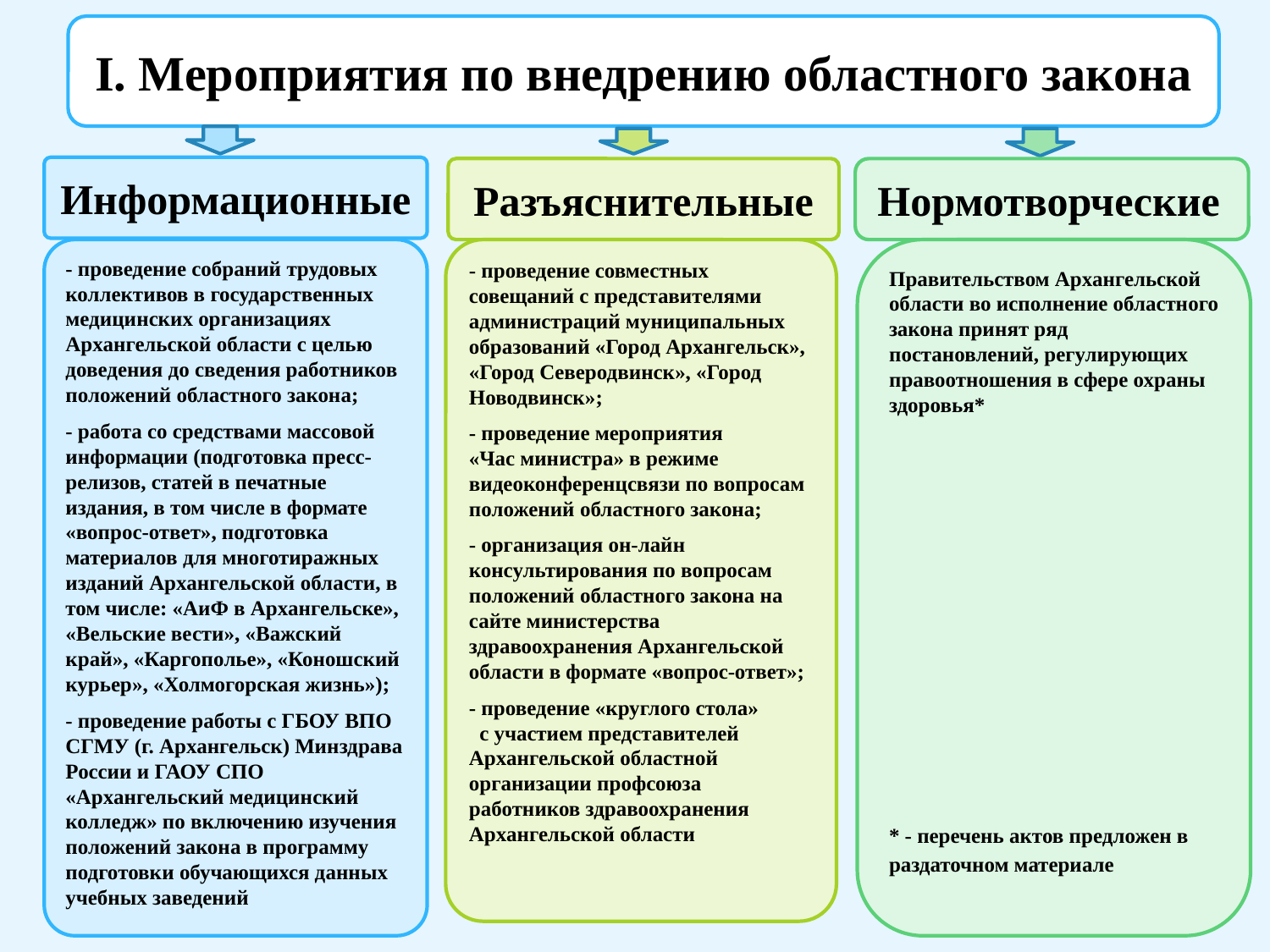

I. Мероприятия по внедрению областного закона

Информационные
Нормотворческие
Разъяснительные
- проведение собраний трудовых коллективов в государственных медицинских организациях Архангельской области с целью доведения до сведения работников положений областного закона;
- работа со средствами массовой информации (подготовка пресс-релизов, статей в печатные издания, в том числе в формате «вопрос-ответ», подготовка материалов для многотиражных изданий Архангельской области, в том числе: «АиФ в Архангельске», «Вельские вести», «Важский край», «Каргополье», «Коношский курьер», «Холмогорская жизнь»);
- проведение работы с ГБОУ ВПО СГМУ (г. Архангельск) Минздрава России и ГАОУ СПО «Архангельский медицинский колледж» по включению изучения положений закона в программу подготовки обучающихся данных учебных заведений

- проведение совместных совещаний с представителями администраций муниципальных образований «Город Архангельск», «Город Северодвинск», «Город Новодвинск»;
- проведение мероприятия                «Час министра» в режиме видеоконференцсвязи по вопросам положений областного закона;
- организация он-лайн консультирования по вопросам положений областного закона на сайте министерства здравоохранения Архангельской области в формате «вопрос-ответ»;
- проведение «круглого стола»             с участием представителей  Архангельской областной организации профсоюза работников здравоохранения Архангельской области

Правительством Архангельской области во исполнение областного закона принят ряд постановлений, регулирующих правоотношения в сфере охраны здоровья*

* - перечень актов предложен в раздаточном материале